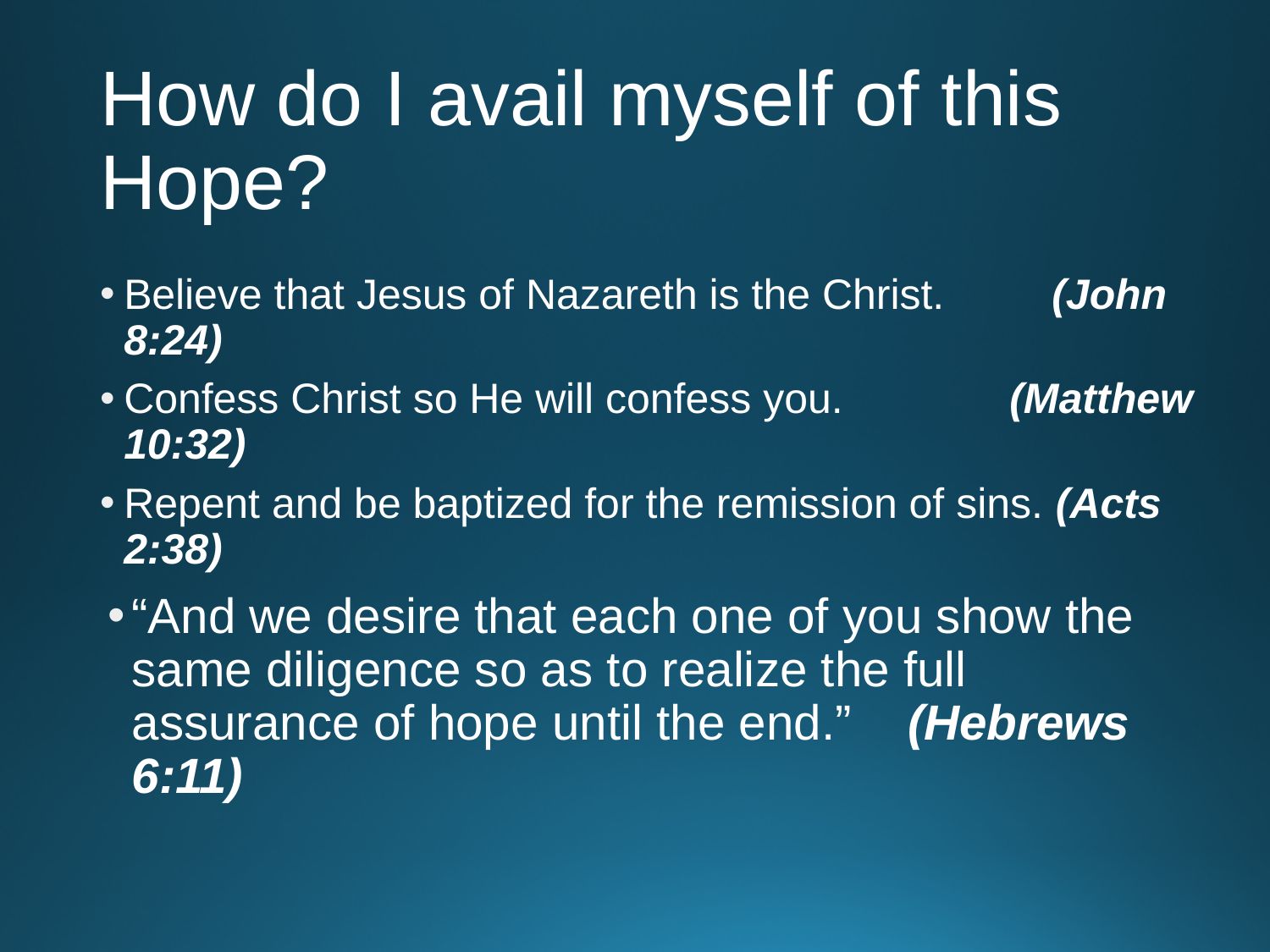

# How do I avail myself of this Hope?
Believe that Jesus of Nazareth is the Christ.         (John 8:24)
Confess Christ so He will confess you.              (Matthew 10:32)
Repent and be baptized for the remission of sins. (Acts 2:38)
“And we desire that each one of you show the same diligence so as to realize the full assurance of hope until the end.”    (Hebrews 6:11)